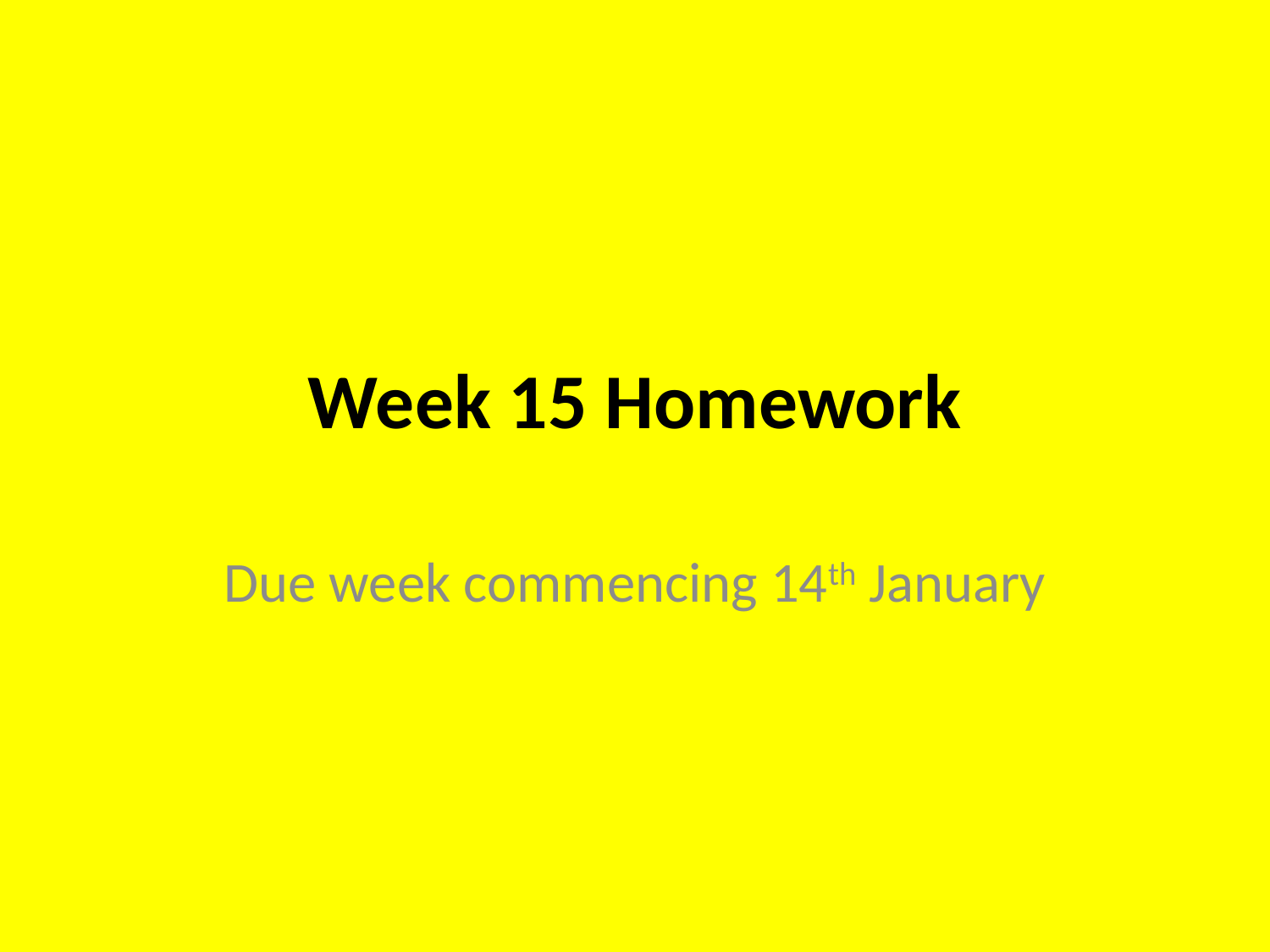

# Week 15 Homework
Due week commencing 14th January